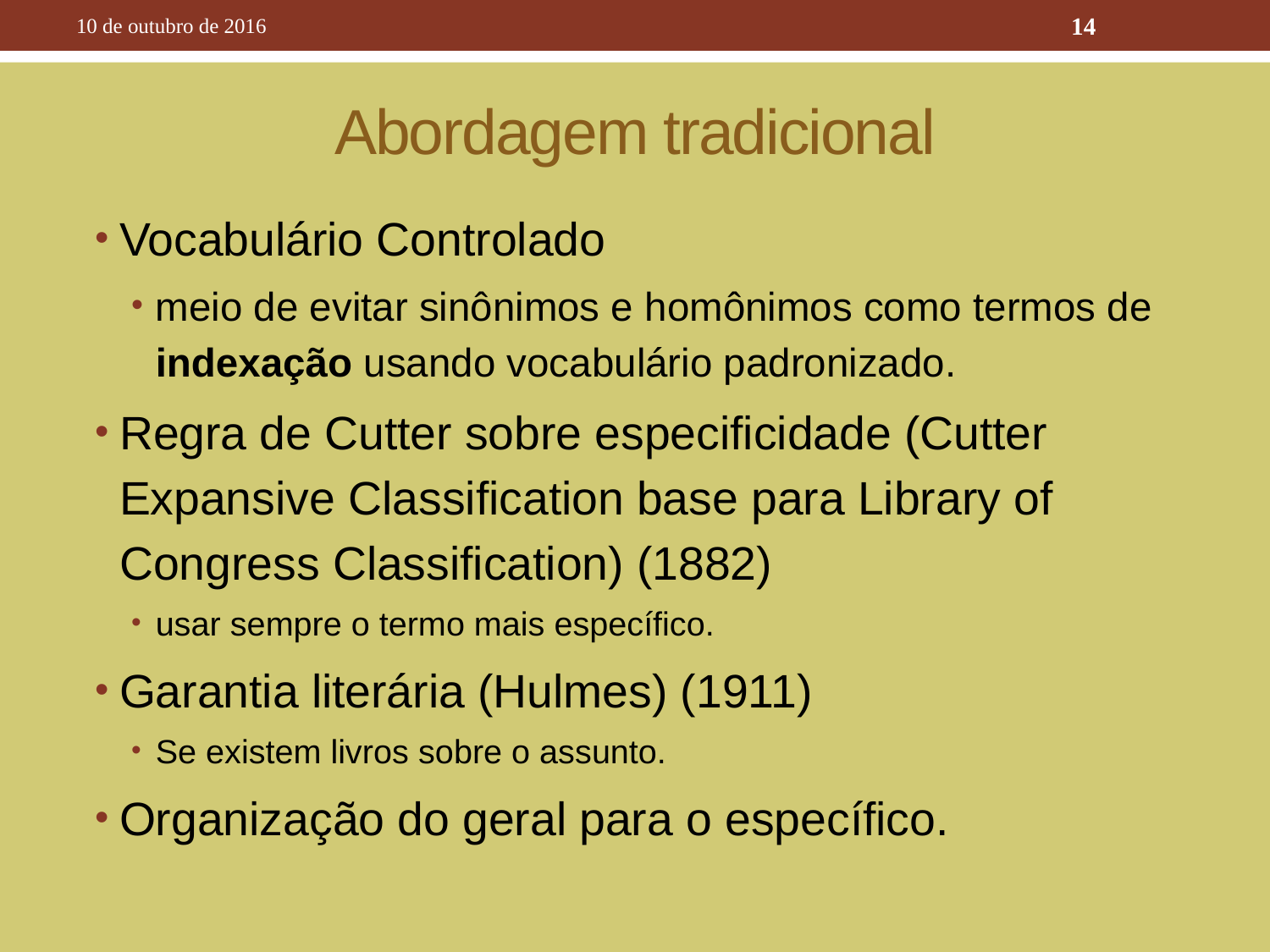

10 de outubro de 2016

14
# Abordagem tradicional
Vocabulário Controlado
meio de evitar sinônimos e homônimos como termos de indexação usando vocabulário padronizado.
Regra de Cutter sobre especificidade (Cutter Expansive Classification base para Library of Congress Classification) (1882)
usar sempre o termo mais específico.
Garantia literária (Hulmes) (1911)
Se existem livros sobre o assunto.
Organização do geral para o específico.